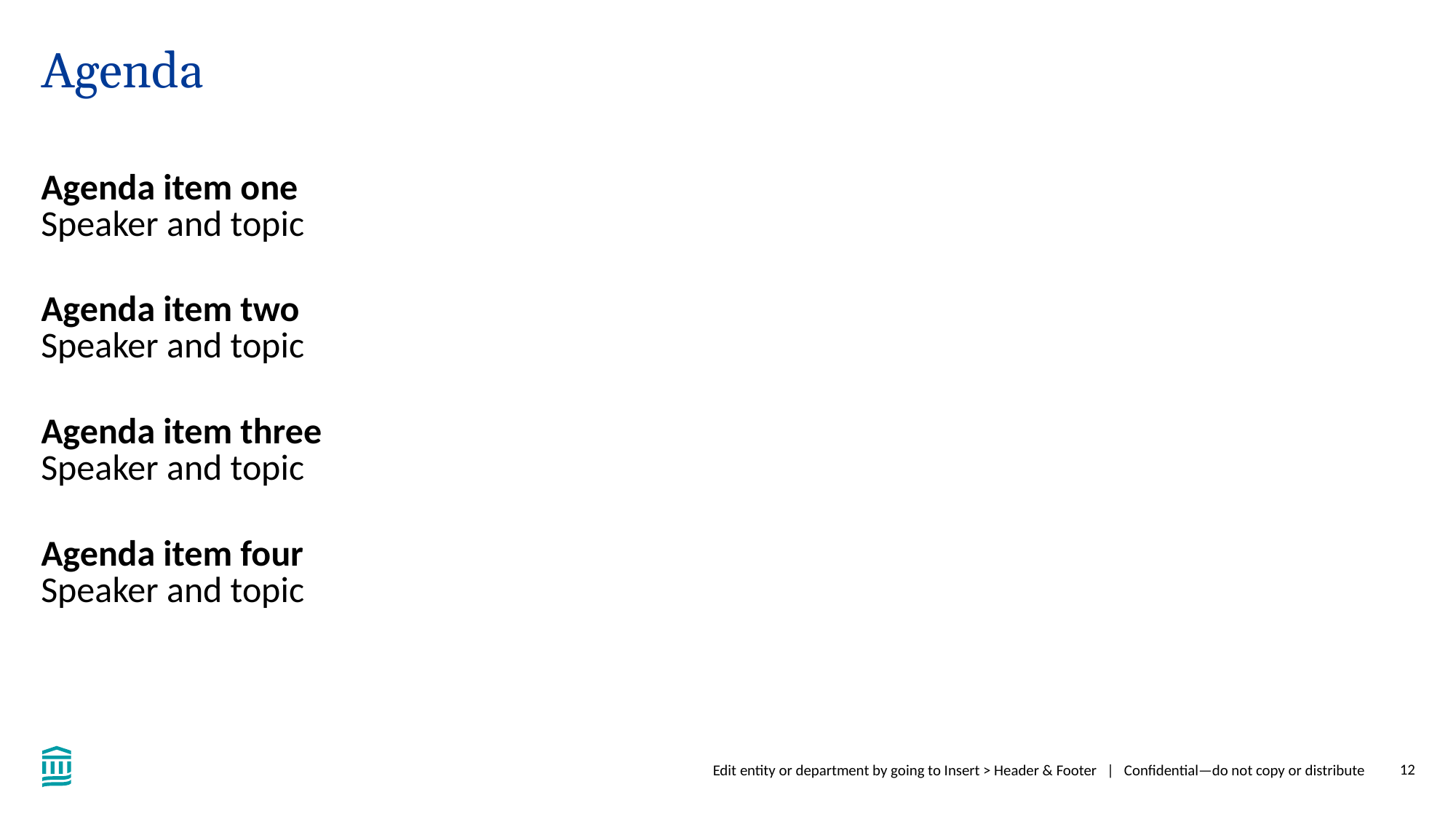

# Agenda
| Agenda item one Speaker and topic |
| --- |
| Agenda item two Speaker and topic |
| Agenda item three Speaker and topic |
| Agenda item four Speaker and topic |
Edit entity or department by going to Insert > Header & Footer   |   Confidential—do not copy or distribute